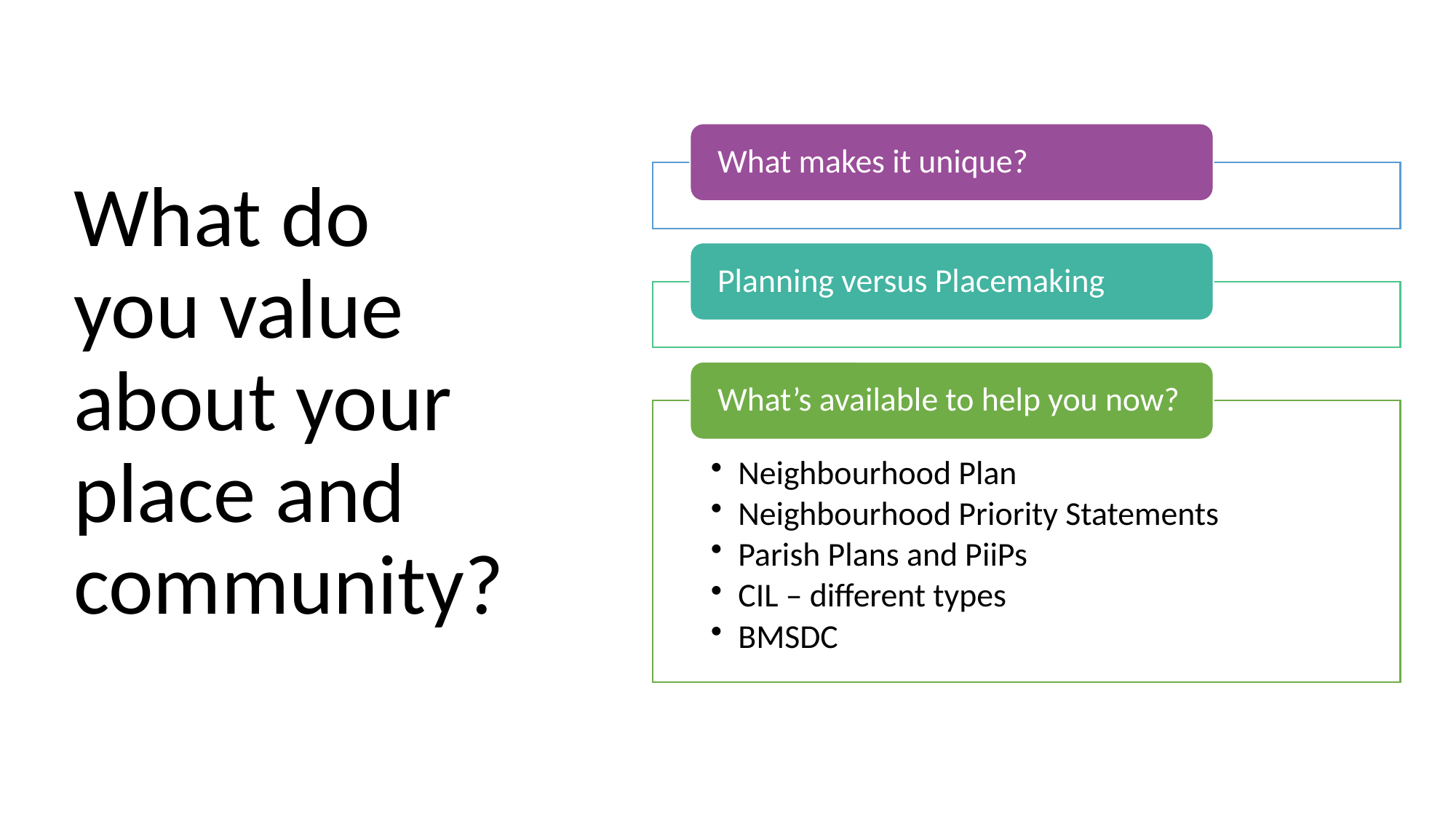

# What do you value about your place and community?
What makes it unique?
Planning versus Placemaking
Neighbourhood Plan
Neighbourhood Priority Statements
Parish Plans and PiiPs
CIL – different types
BMSDC
What’s available to help you now?